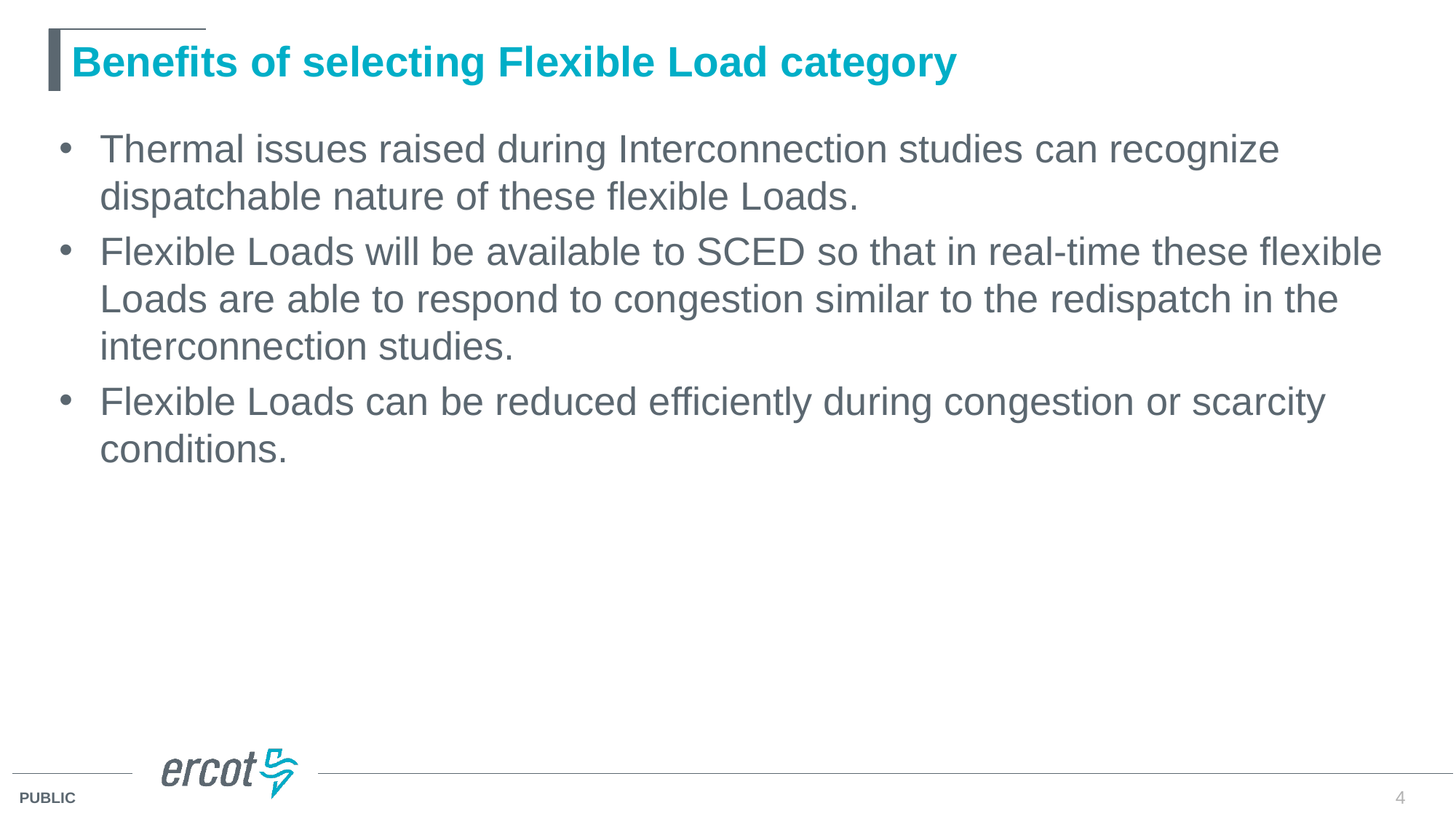

# Benefits of selecting Flexible Load category
Thermal issues raised during Interconnection studies can recognize dispatchable nature of these flexible Loads.
Flexible Loads will be available to SCED so that in real-time these flexible Loads are able to respond to congestion similar to the redispatch in the interconnection studies.
Flexible Loads can be reduced efficiently during congestion or scarcity conditions.

4